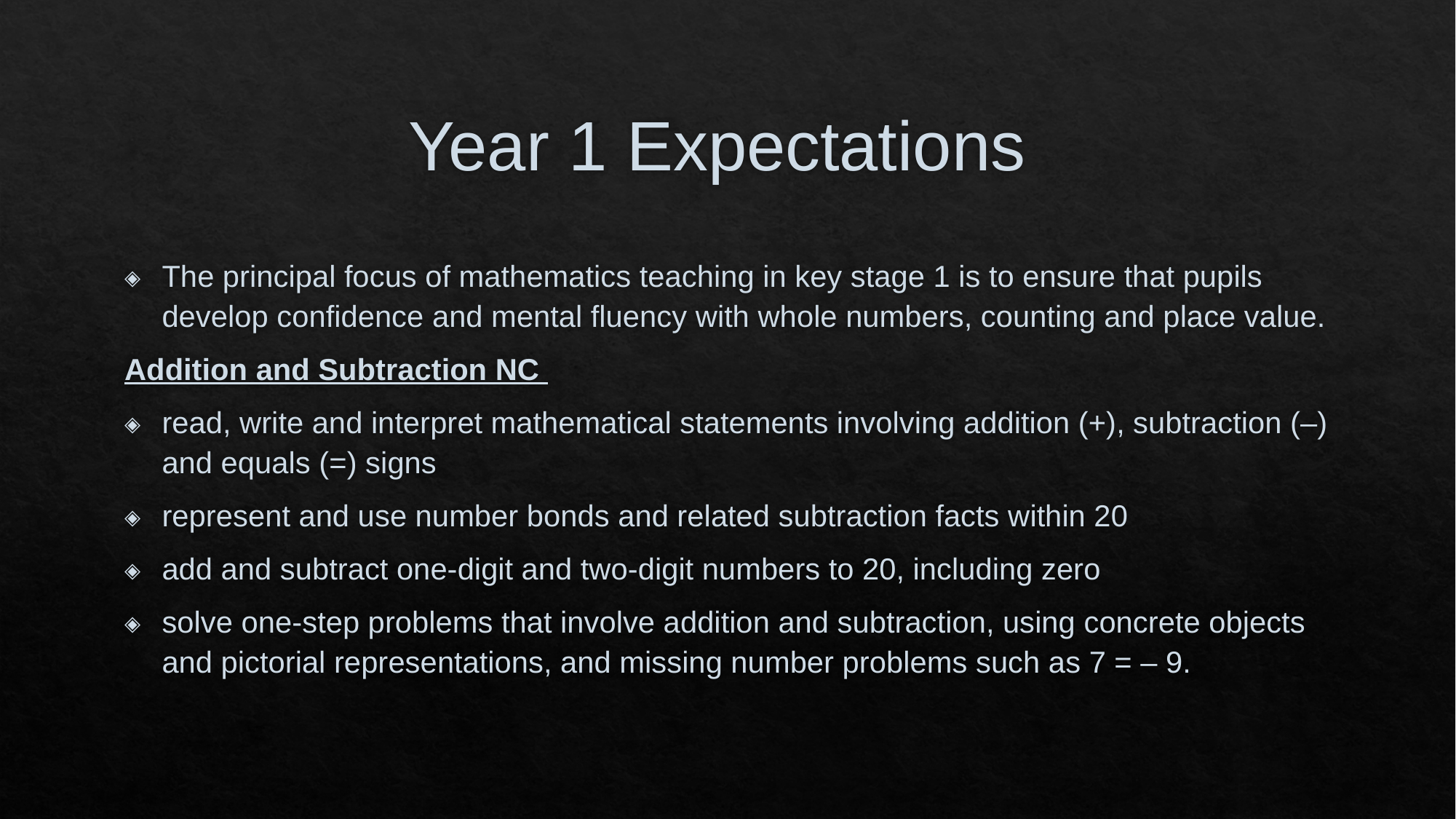

# Year 1 Expectations
The principal focus of mathematics teaching in key stage 1 is to ensure that pupils develop confidence and mental fluency with whole numbers, counting and place value.
Addition and Subtraction NC
read, write and interpret mathematical statements involving addition (+), subtraction (–) and equals (=) signs
represent and use number bonds and related subtraction facts within 20
add and subtract one-digit and two-digit numbers to 20, including zero
solve one-step problems that involve addition and subtraction, using concrete objects and pictorial representations, and missing number problems such as 7 = – 9.